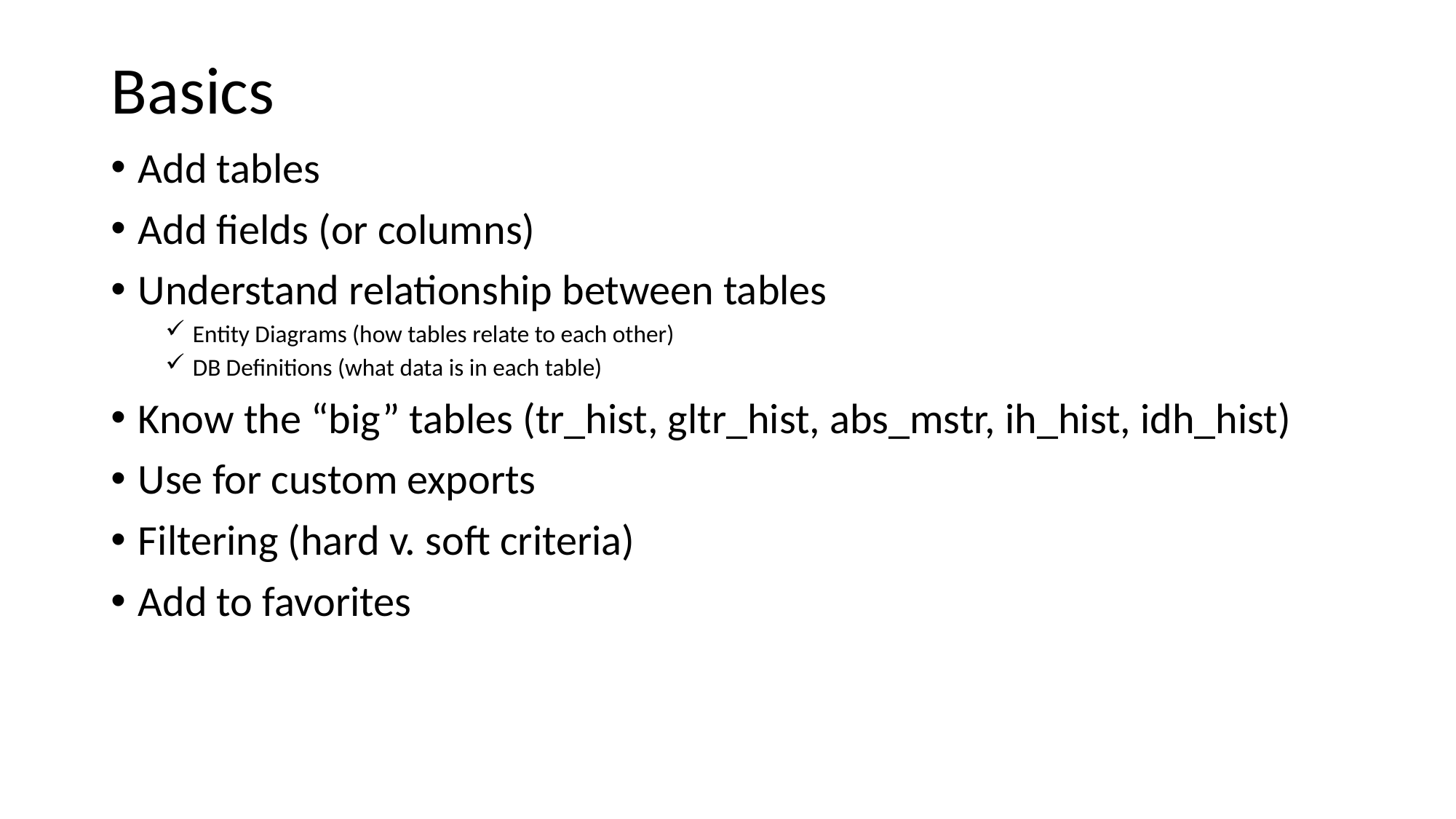

# Basics
Add tables
Add fields (or columns)
Understand relationship between tables
Entity Diagrams (how tables relate to each other)
DB Definitions (what data is in each table)
Know the “big” tables (tr_hist, gltr_hist, abs_mstr, ih_hist, idh_hist)
Use for custom exports
Filtering (hard v. soft criteria)
Add to favorites